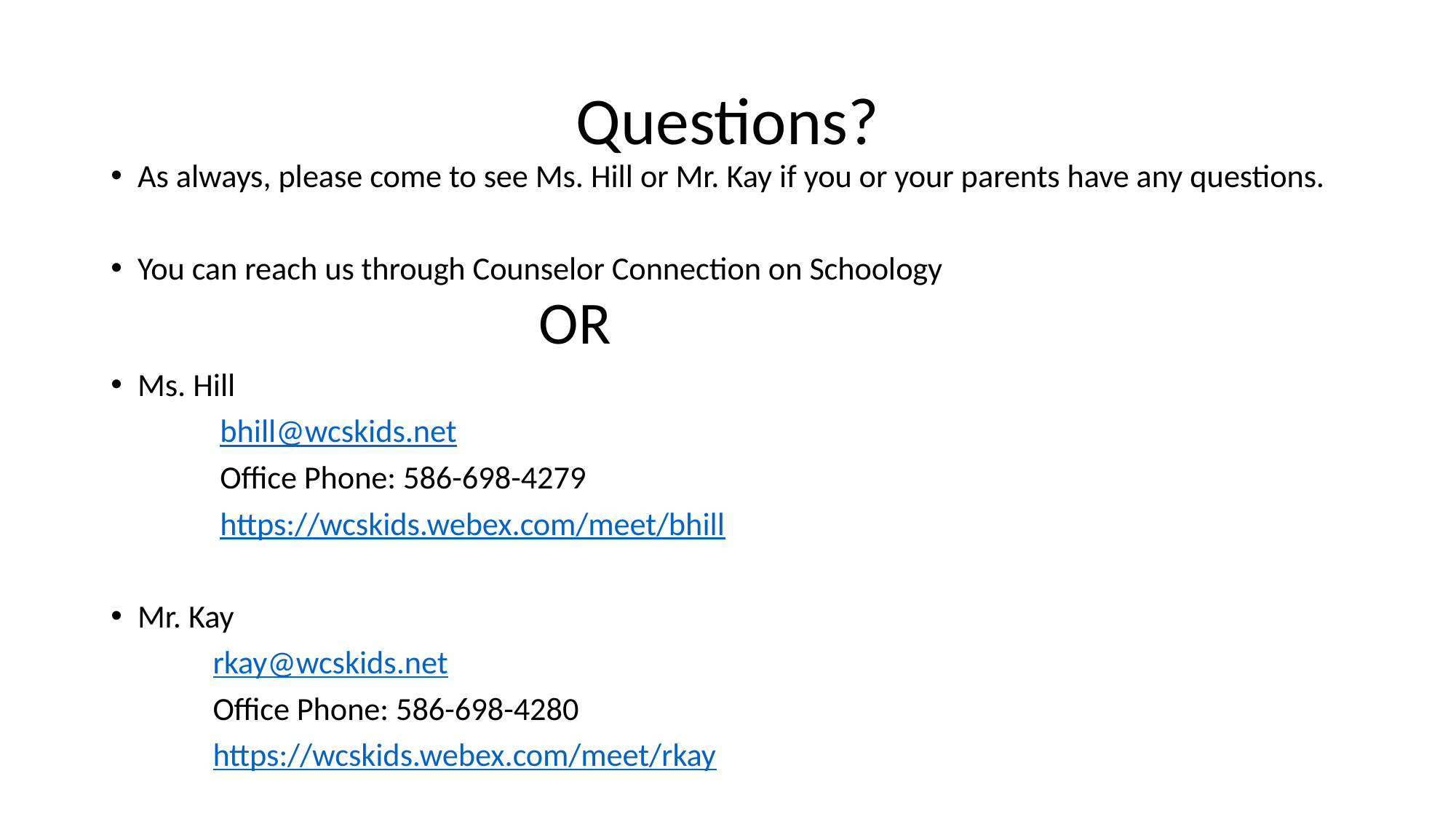

# Questions?
As always, please come to see Ms. Hill or Mr. Kay if you or your parents have any questions.

You can reach us through Counselor Connection on Schoology
OR
Ms. Hill
               bhill@wcskids.net
               Office Phone: 586-698-4279
               https://wcskids.webex.com/meet/bhill

Mr. Kay
              rkay@wcskids.net
              Office Phone: 586-698-4280
              https://wcskids.webex.com/meet/rkay